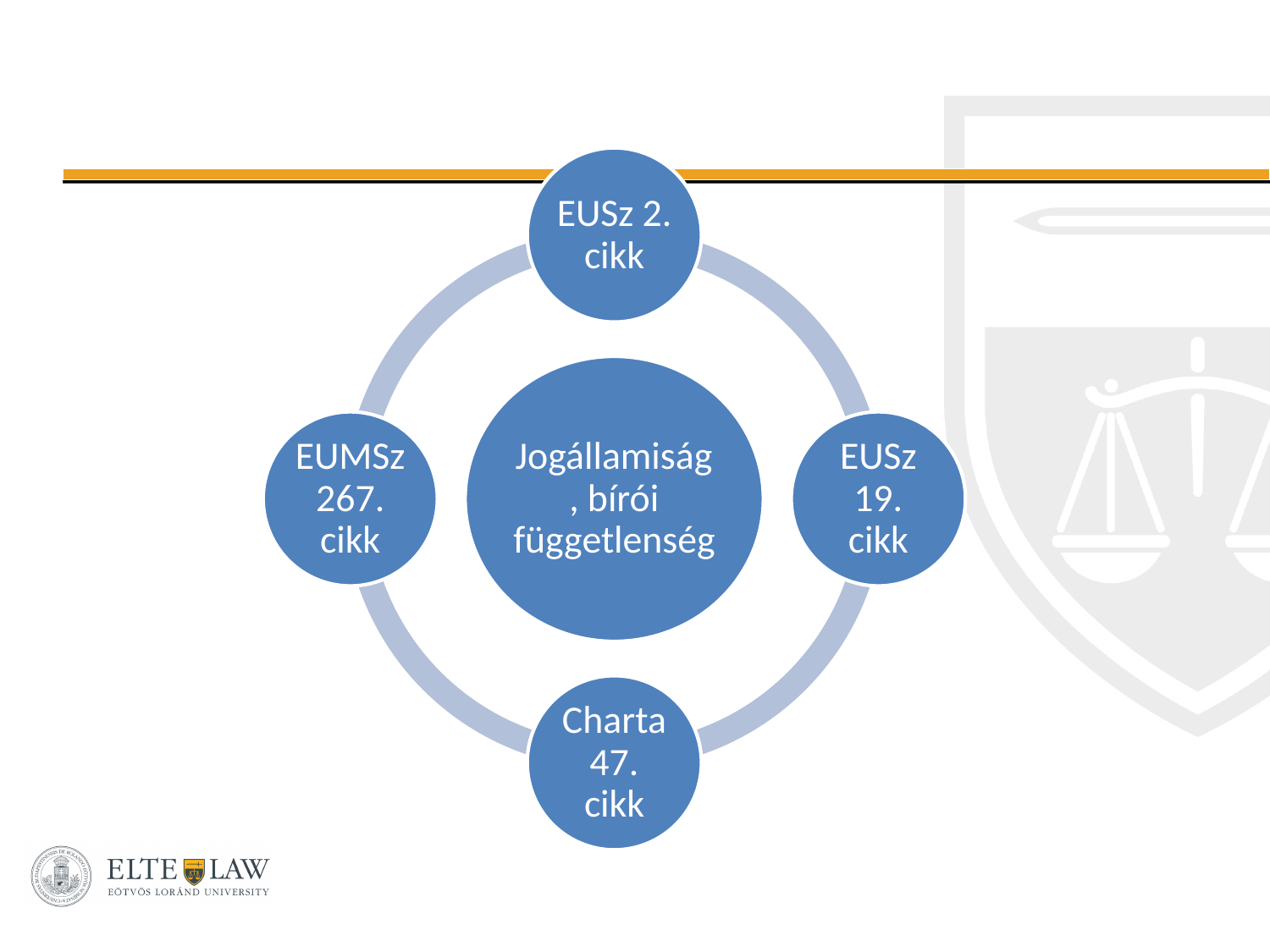

Jogállamiság, bírói függetlenség
EUSz 2. cikk
EUSz 19. cikk
Charta 47. cikk
EUMSz 267. cikk